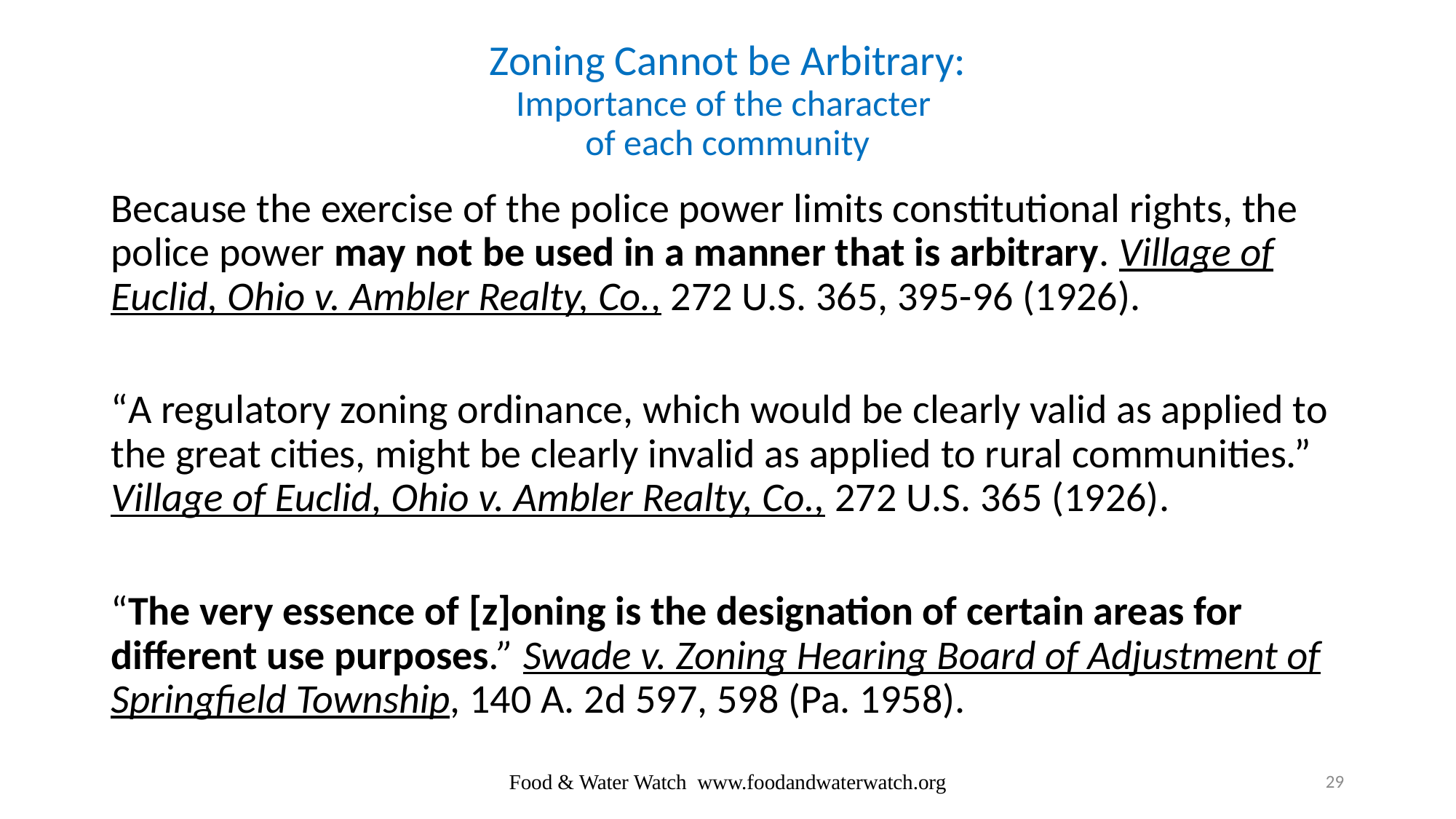

# Zoning Cannot be Arbitrary: Importance of the character of each community
Because the exercise of the police power limits constitutional rights, the police power may not be used in a manner that is arbitrary. Village of Euclid, Ohio v. Ambler Realty, Co., 272 U.S. 365, 395-96 (1926).

“A regulatory zoning ordinance, which would be clearly valid as applied to the great cities, might be clearly invalid as applied to rural communities.” Village of Euclid, Ohio v. Ambler Realty, Co., 272 U.S. 365 (1926).

“The very essence of [z]oning is the designation of certain areas for different use purposes.” Swade v. Zoning Hearing Board of Adjustment of Springfield Township, 140 A. 2d 597, 598 (Pa. 1958).

Food & Water Watch  www.foodandwaterwatch.org
29